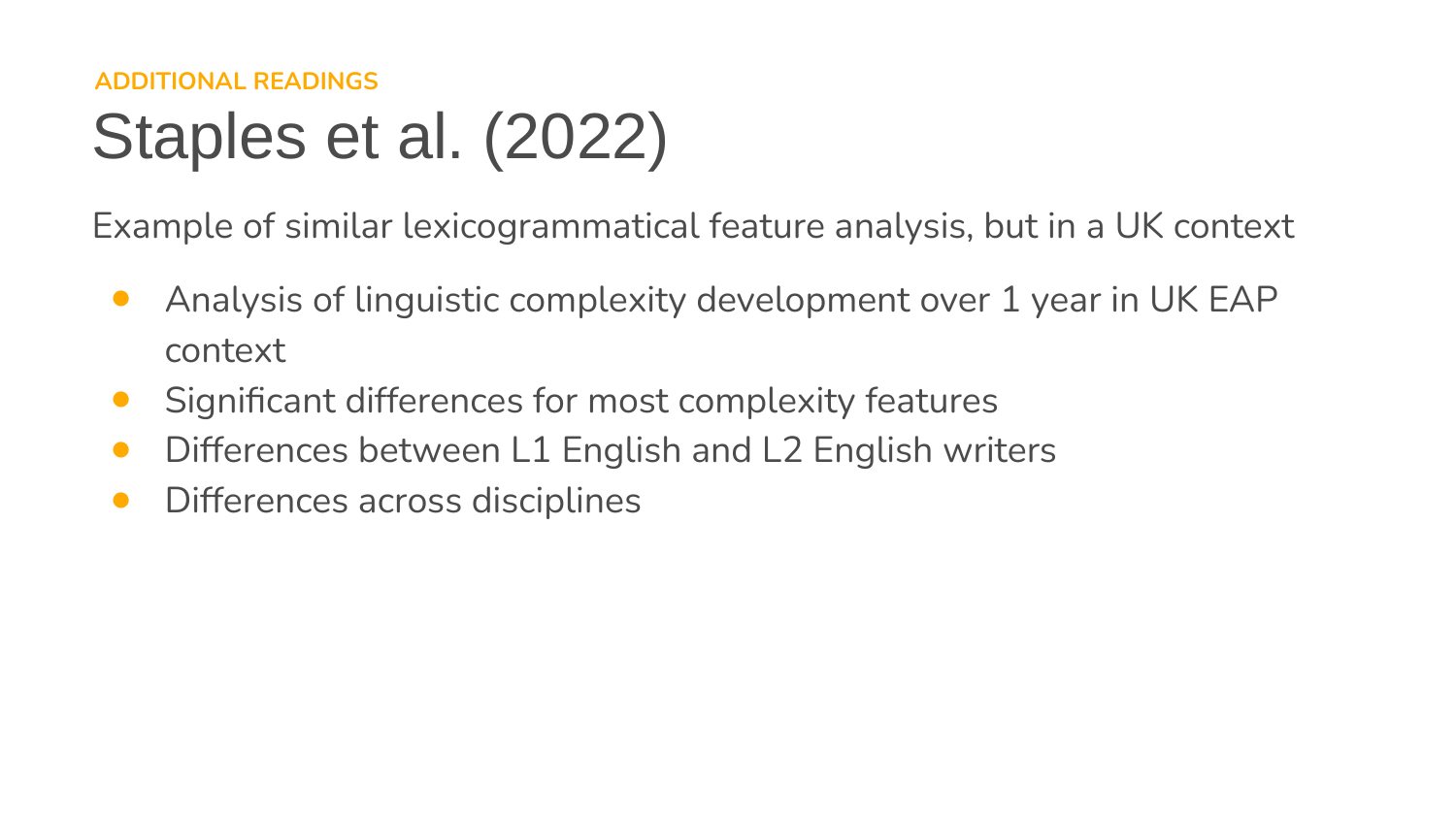

ADDITIONAL READINGS
Staples et al. (2022)
Example of similar lexicogrammatical feature analysis, but in a UK context
Analysis of linguistic complexity development over 1 year in UK EAP context
Significant differences for most complexity features
Differences between L1 English and L2 English writers
Differences across disciplines